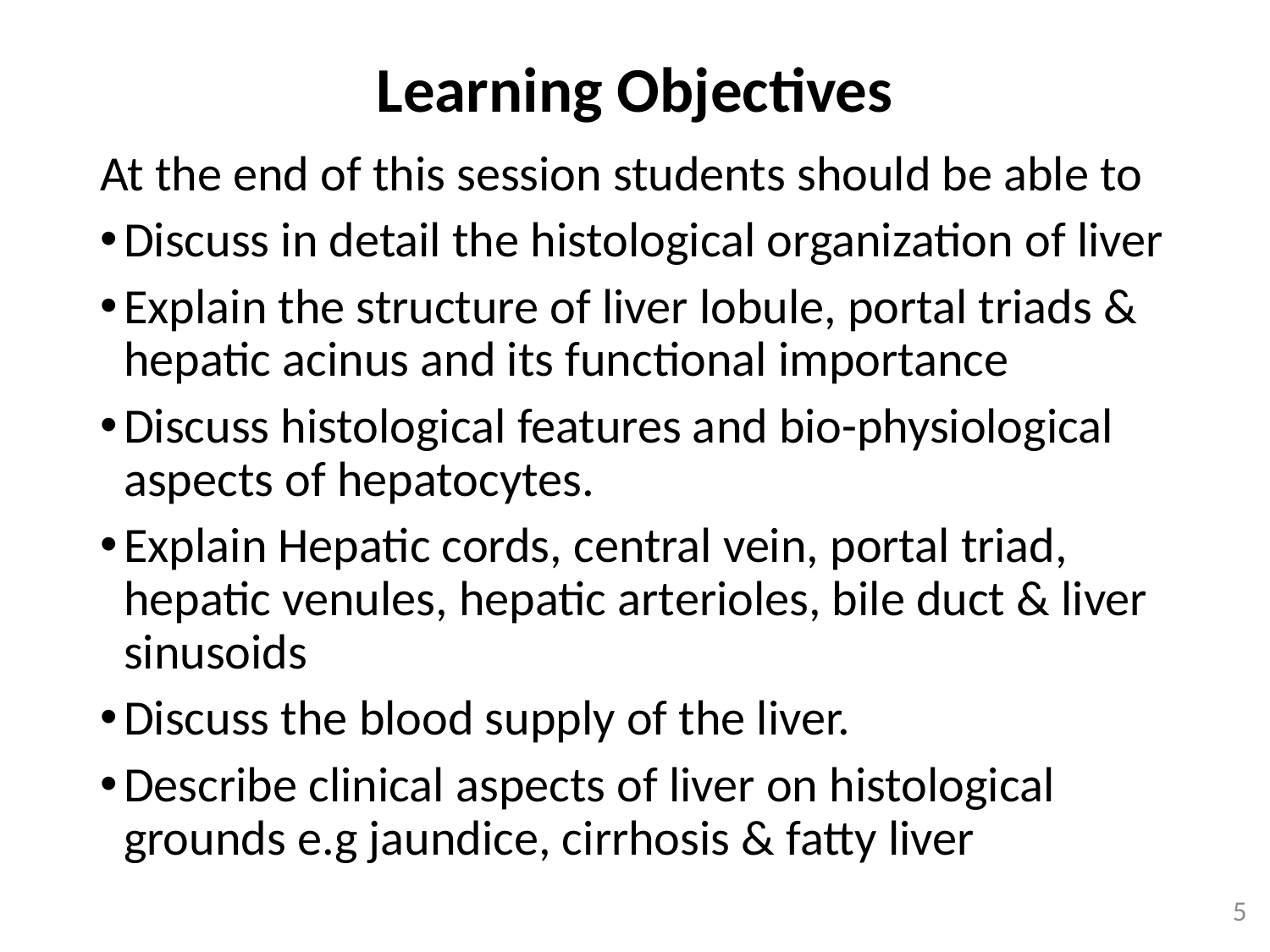

Learning Objectives
At the end of this session students should be able to
Discuss in detail the histological organization of liver
Explain the structure of liver lobule, portal triads & hepatic acinus and its functional importance
Discuss histological features and bio-physiological aspects of hepatocytes.
Explain Hepatic cords, central vein, portal triad, hepatic venules, hepatic arterioles, bile duct & liver sinusoids
Discuss the blood supply of the liver.
Describe clinical aspects of liver on histological grounds e.g jaundice, cirrhosis & fatty liver

5